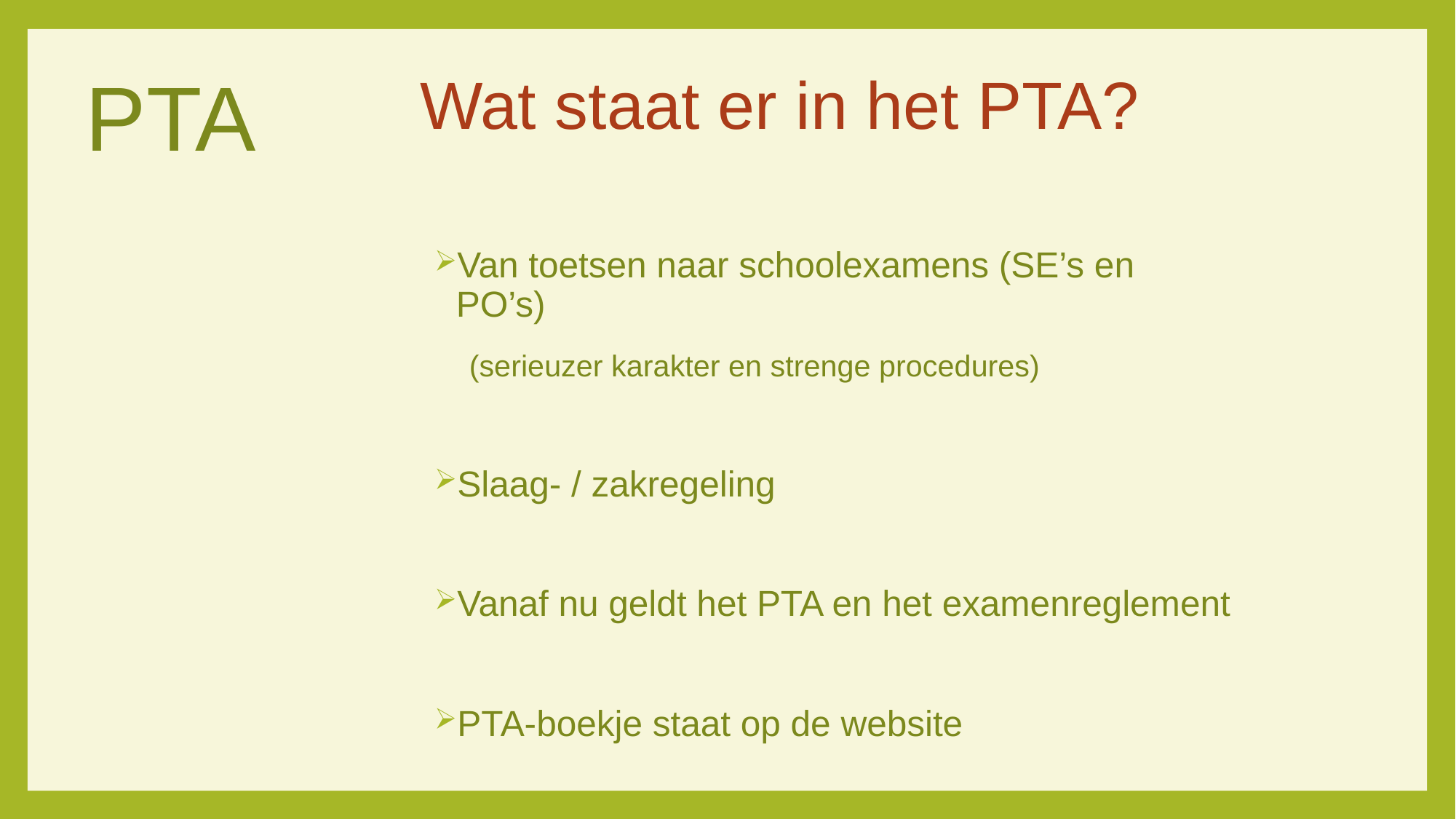

PTA
Wat staat er in het PTA?

Van toetsen naar schoolexamens (SE’s en PO’s)
    (serieuzer karakter en strenge procedures)

Slaag- / zakregeling

Vanaf nu geldt het PTA en het examenreglement

PTA-boekje staat op de website